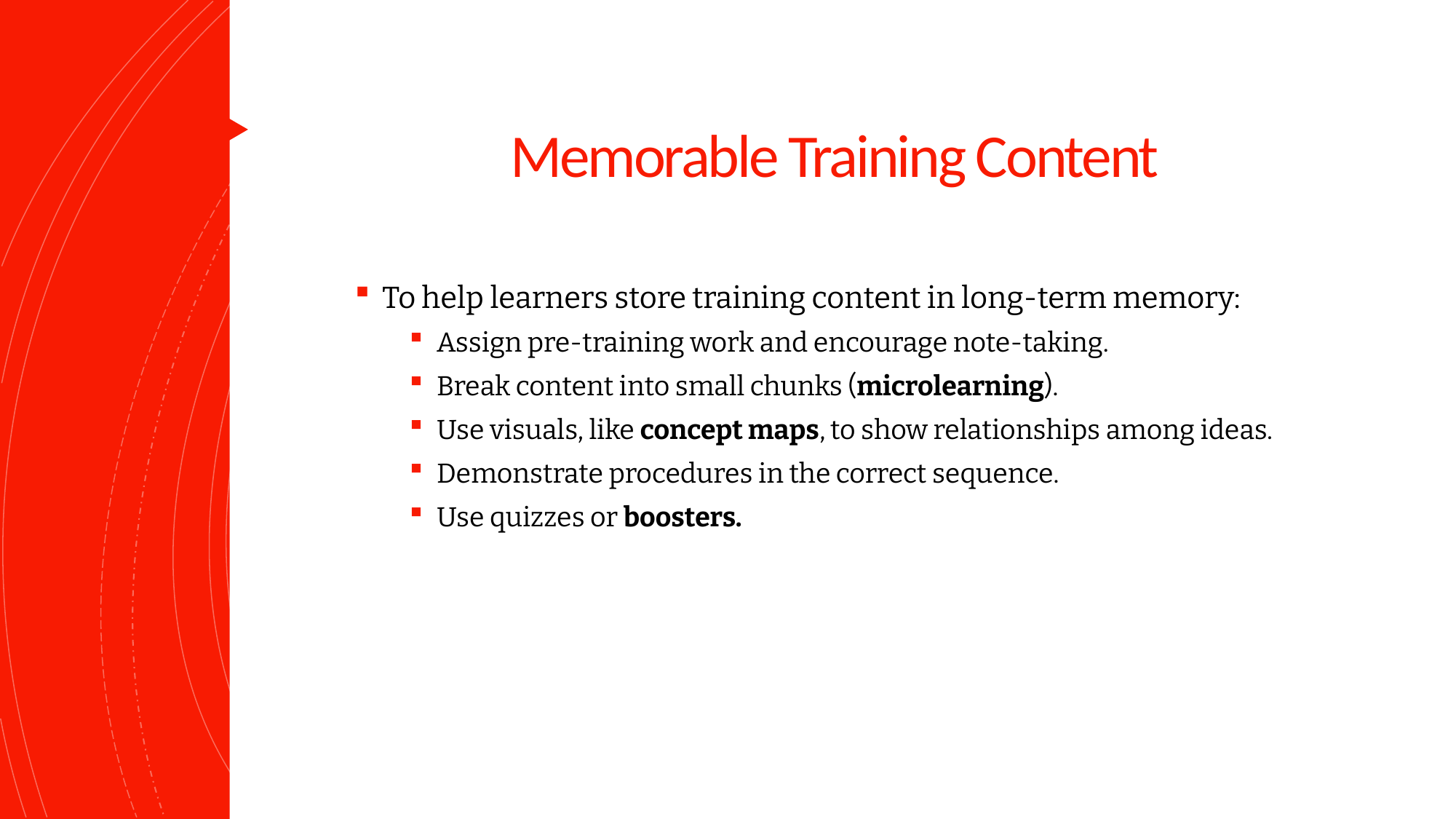

# Memorable Training Content

To help learners store training content in long-term memory:
Assign pre-training work and encourage note-taking.
Break content into small chunks (microlearning).
Use visuals, like concept maps, to show relationships among ideas.
Demonstrate procedures in the correct sequence.
Use quizzes or boosters.